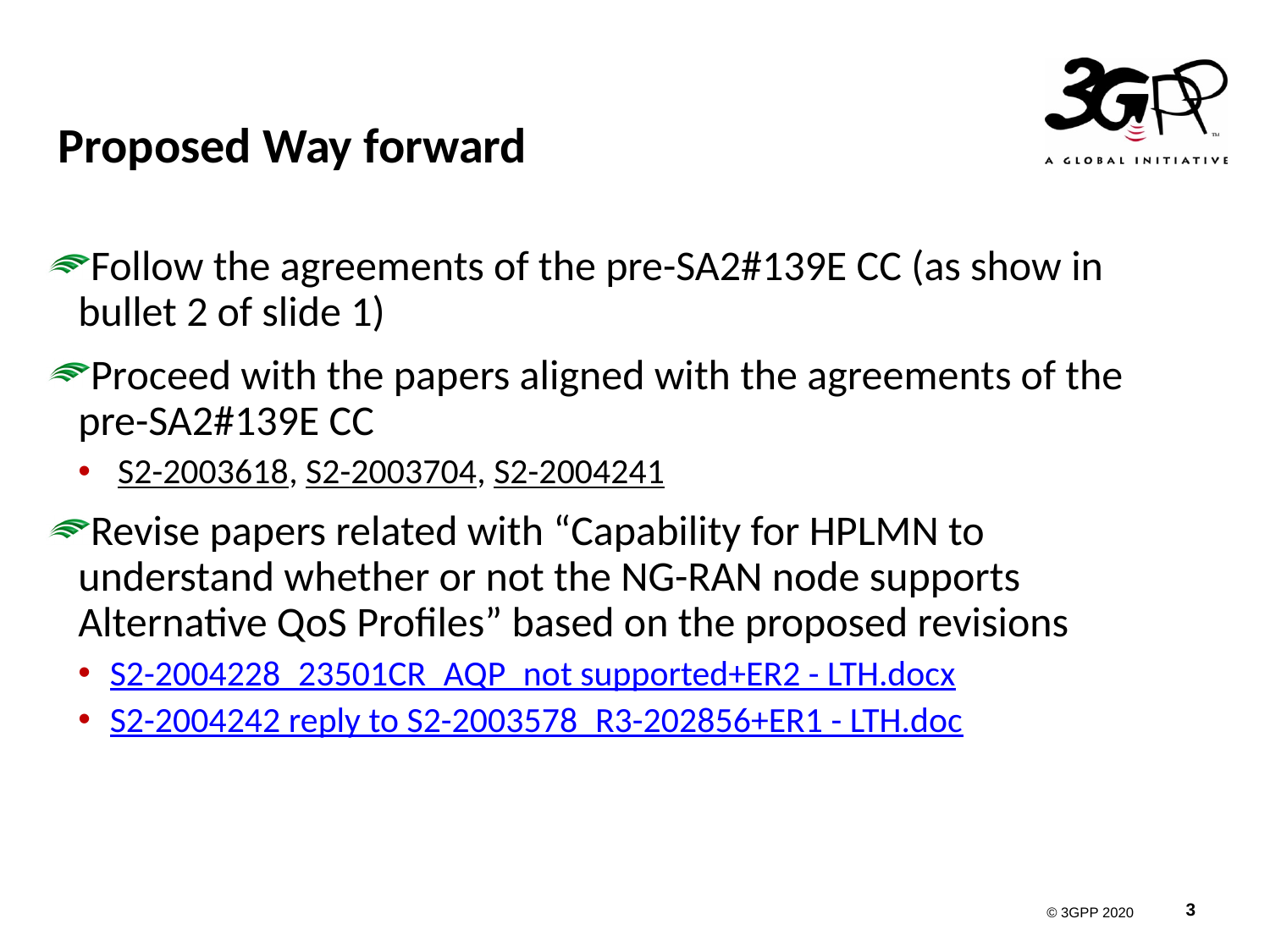

# Proposed Way forward
Follow the agreements of the pre-SA2#139E CC (as show in bullet 2 of slide 1)
Proceed with the papers aligned with the agreements of the pre-SA2#139E CC
 S2-2003618, S2-2003704, S2-2004241
Revise papers related with “Capability for HPLMN to understand whether or not the NG-RAN node supports Alternative QoS Profiles” based on the proposed revisions
S2-2004228_23501CR_AQP_not supported+ER2 - LTH.docx
S2-2004242 reply to S2-2003578_R3-202856+ER1 - LTH.doc